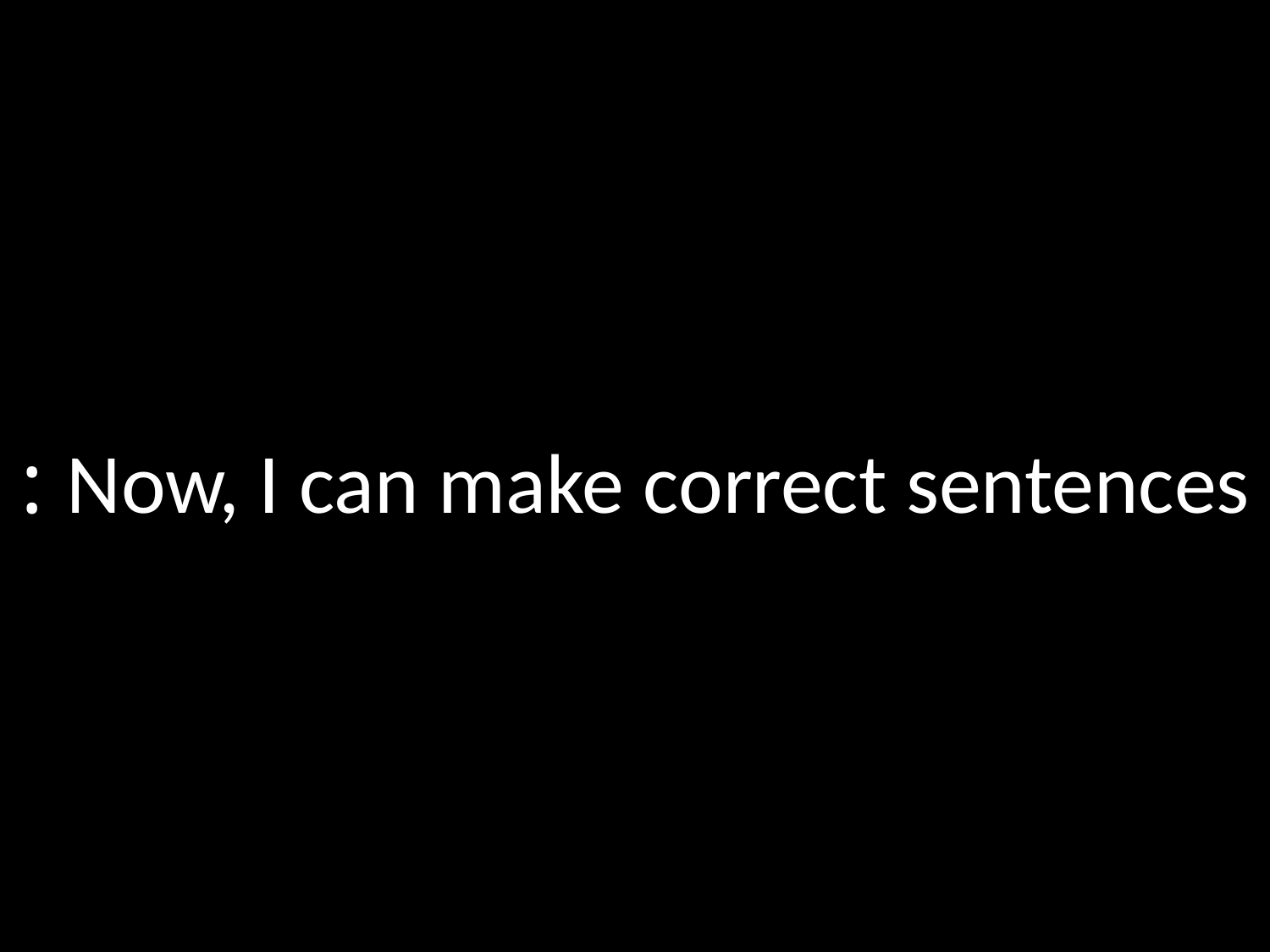

Now, I can make correct sentences :